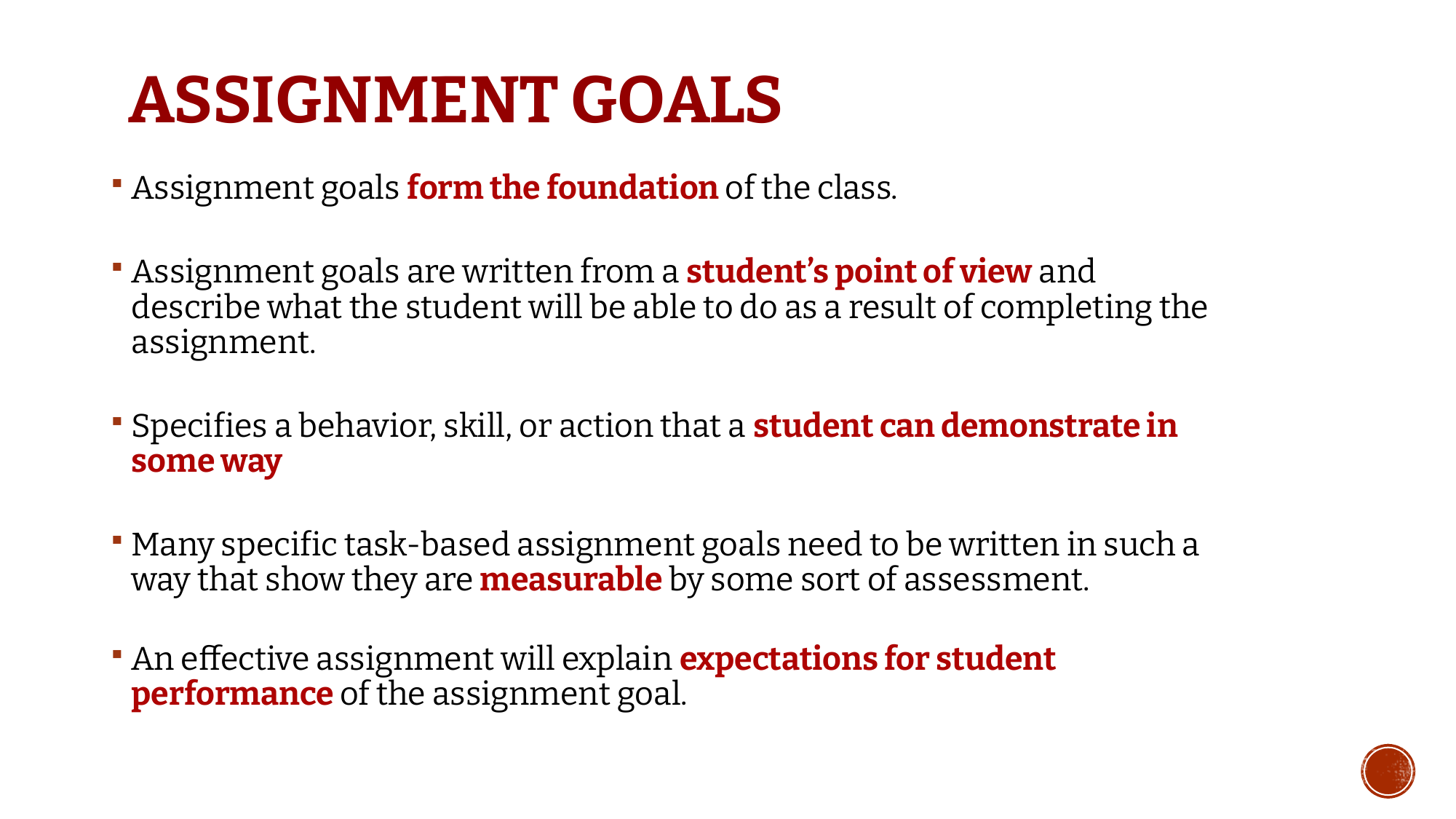

Assignment Goals

Assignment goals form the foundation of the class.
Assignment goals are written from a student’s point of view and describe what the student will be able to do as a result of completing the assignment.
Specifies a behavior, skill, or action that a student can demonstrate in some way
Many specific task-based assignment goals need to be written in such a way that show they are measurable by some sort of assessment.

An effective assignment will explain expectations for student performance of the assignment goal.